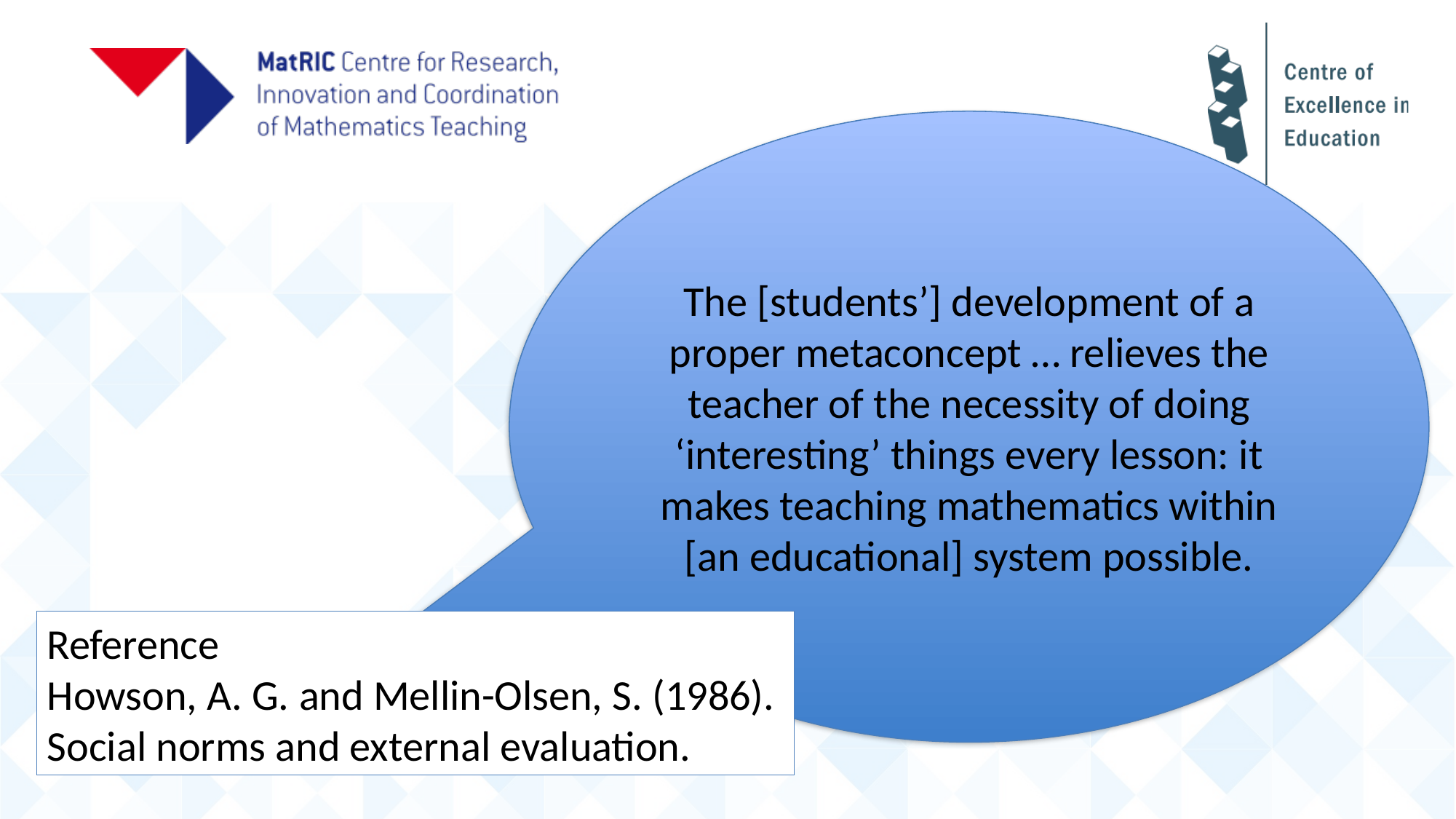

The [students’] development of a proper metaconcept … relieves the teacher of the necessity of doing ‘interesting’ things every lesson: it makes teaching mathematics within [an educational] system possible.
Reference
Howson, A. G. and Mellin-Olsen, S. (1986). Social norms and external evaluation.